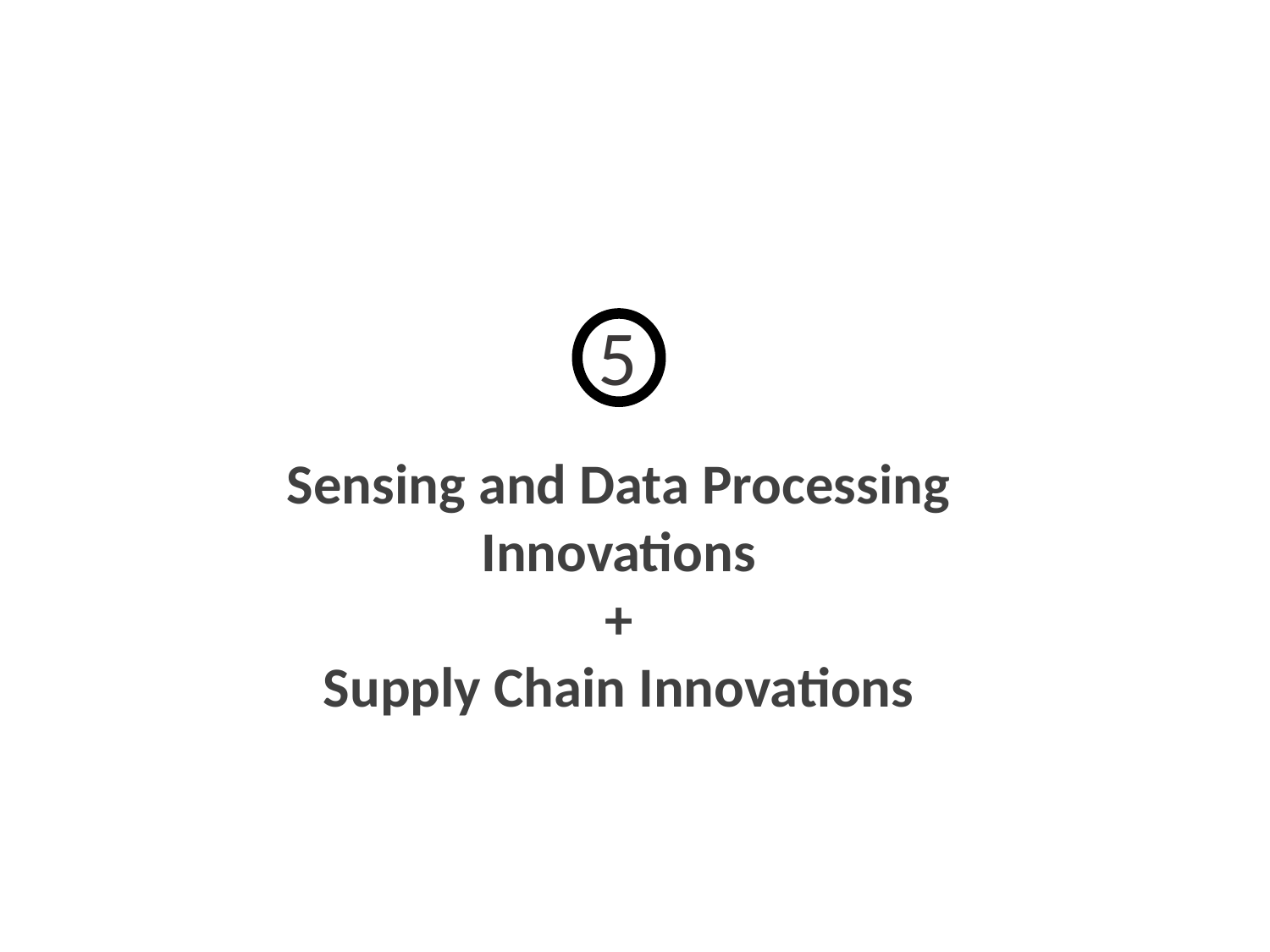

5

Sensing and Data Processing Innovations
+
Supply Chain Innovations